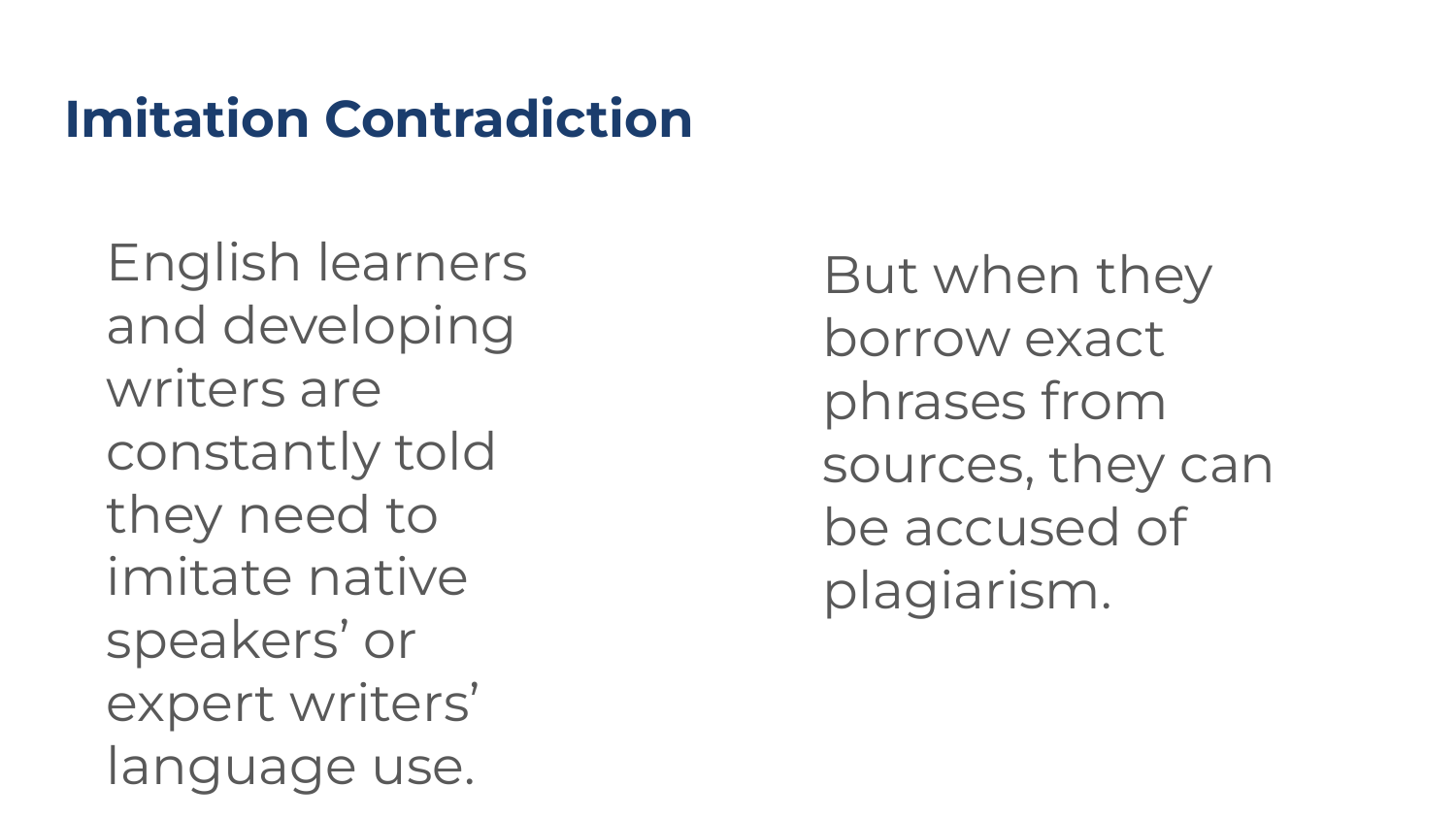

Imitation Contradiction
English learners and developing writers are constantly told they need to imitate native speakers’ or expert writers’ language use.
But when they borrow exact phrases from sources, they can be accused of plagiarism.